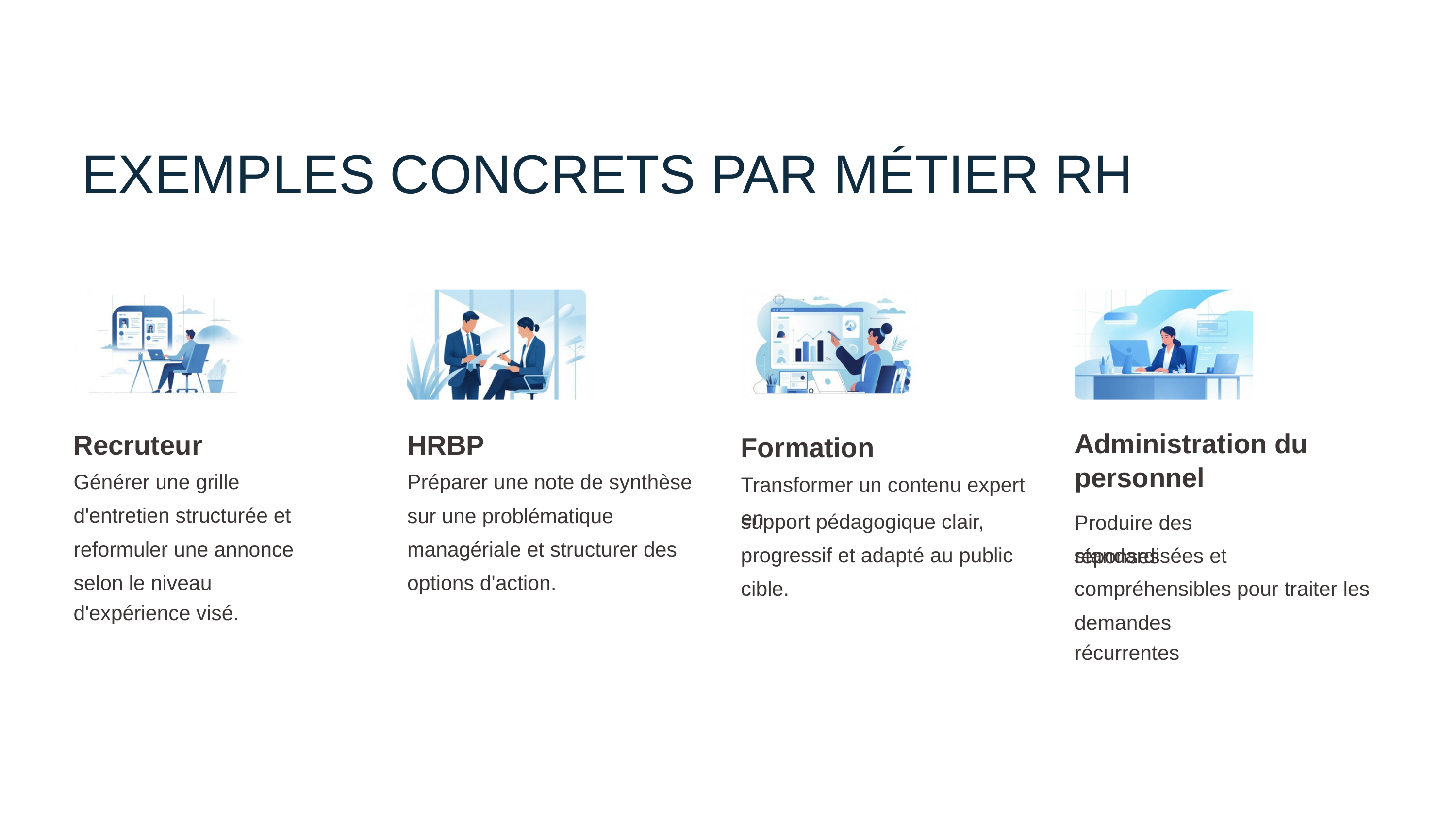

EXEMPLES CONCRETS PAR MÉTIER RH

Formation
Transformer un contenu expert en
Recruteur
Générer une grille d'entretien structurée et reformuler une annonce selon le niveau
d'expérience visé.
HRBP
Préparer une note de synthèse sur une problématique managériale et structurer des options d'action.
Administration du personnel

support pédagogique clair, progressif et adapté au public cible.
Produire des réponses
standardisées et compréhensibles pour traiter les demandes
récurrentes